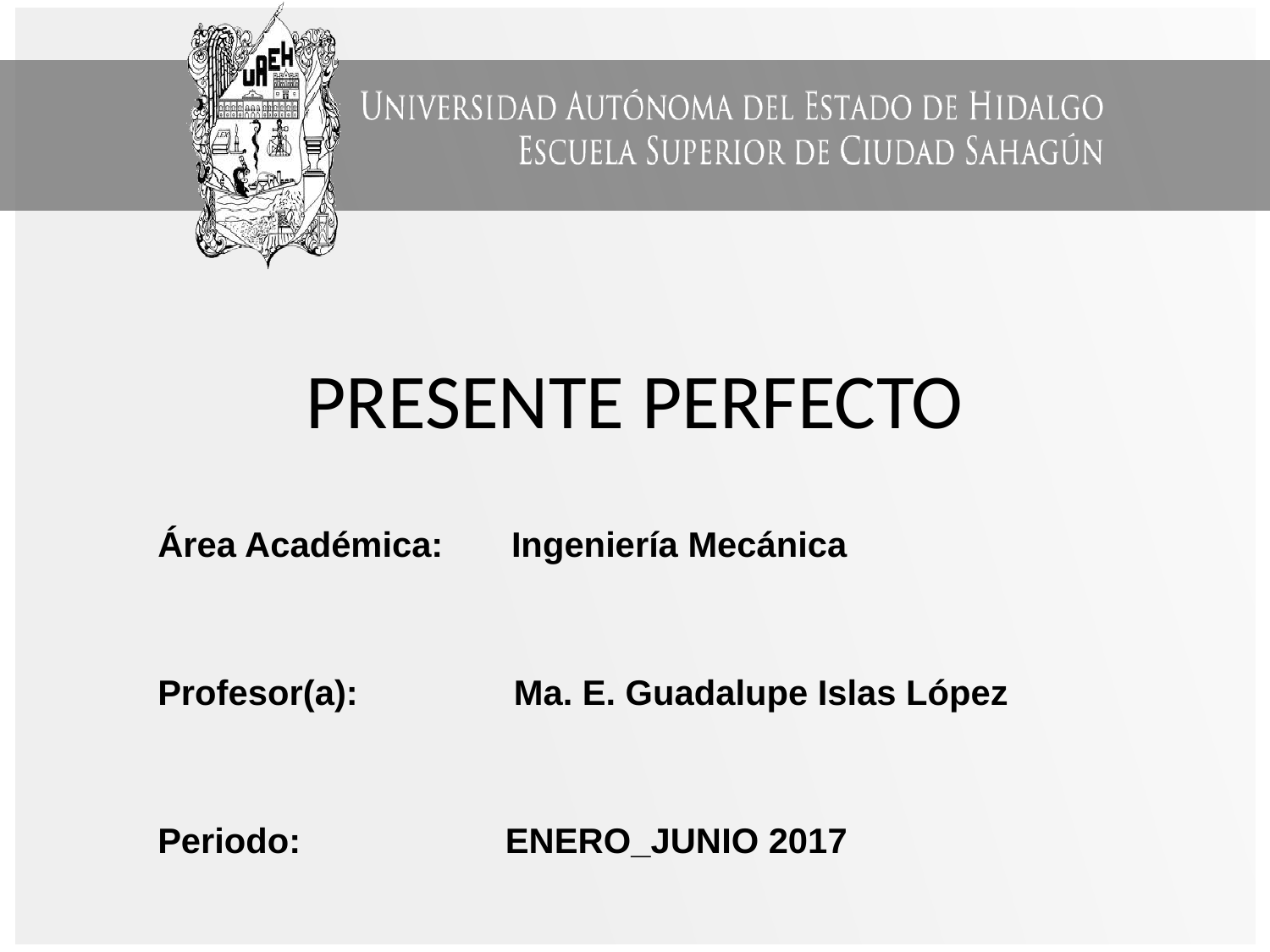

# PRESENTE PERFECTO
Área Académica:       Ingeniería Mecánica

Profesor(a):                Ma. E. Guadalupe Islas López

Periodo:                     ENERO_JUNIO 2017